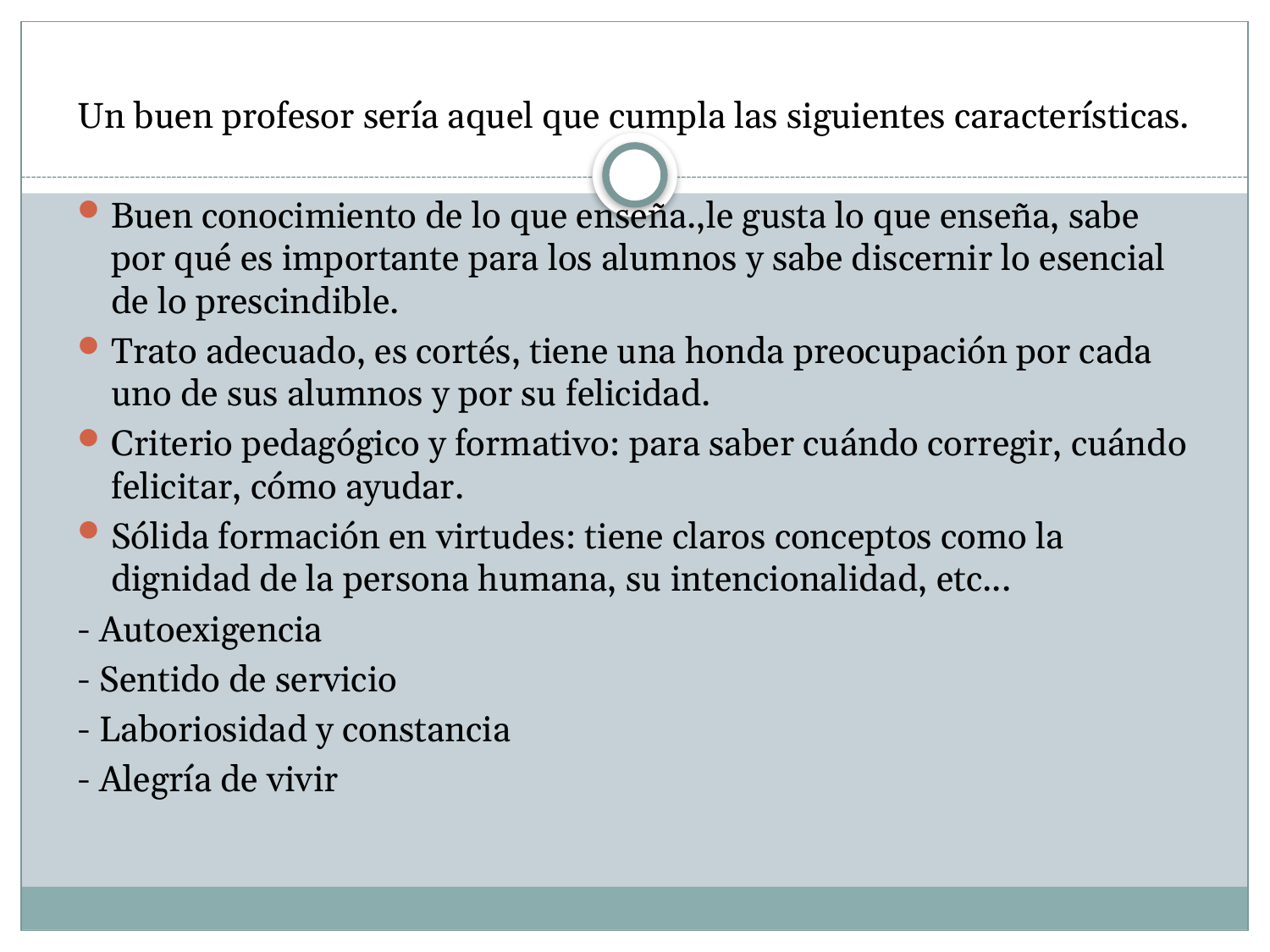

#

Un buen profesor sería aquel que cumpla las siguientes características.

Buen conocimiento de lo que enseña.,le gusta lo que enseña, sabe por qué es importante para los alumnos y sabe discernir lo esencial de lo prescindible.
Trato adecuado, es cortés, tiene una honda preocupación por cada uno de sus alumnos y por su felicidad.
Criterio pedagógico y formativo: para saber cuándo corregir, cuándo felicitar, cómo ayudar.
Sólida formación en virtudes: tiene claros conceptos como la dignidad de la persona humana, su intencionalidad, etc...
- Autoexigencia
- Sentido de servicio
- Laboriosidad y constancia
- Alegría de vivir